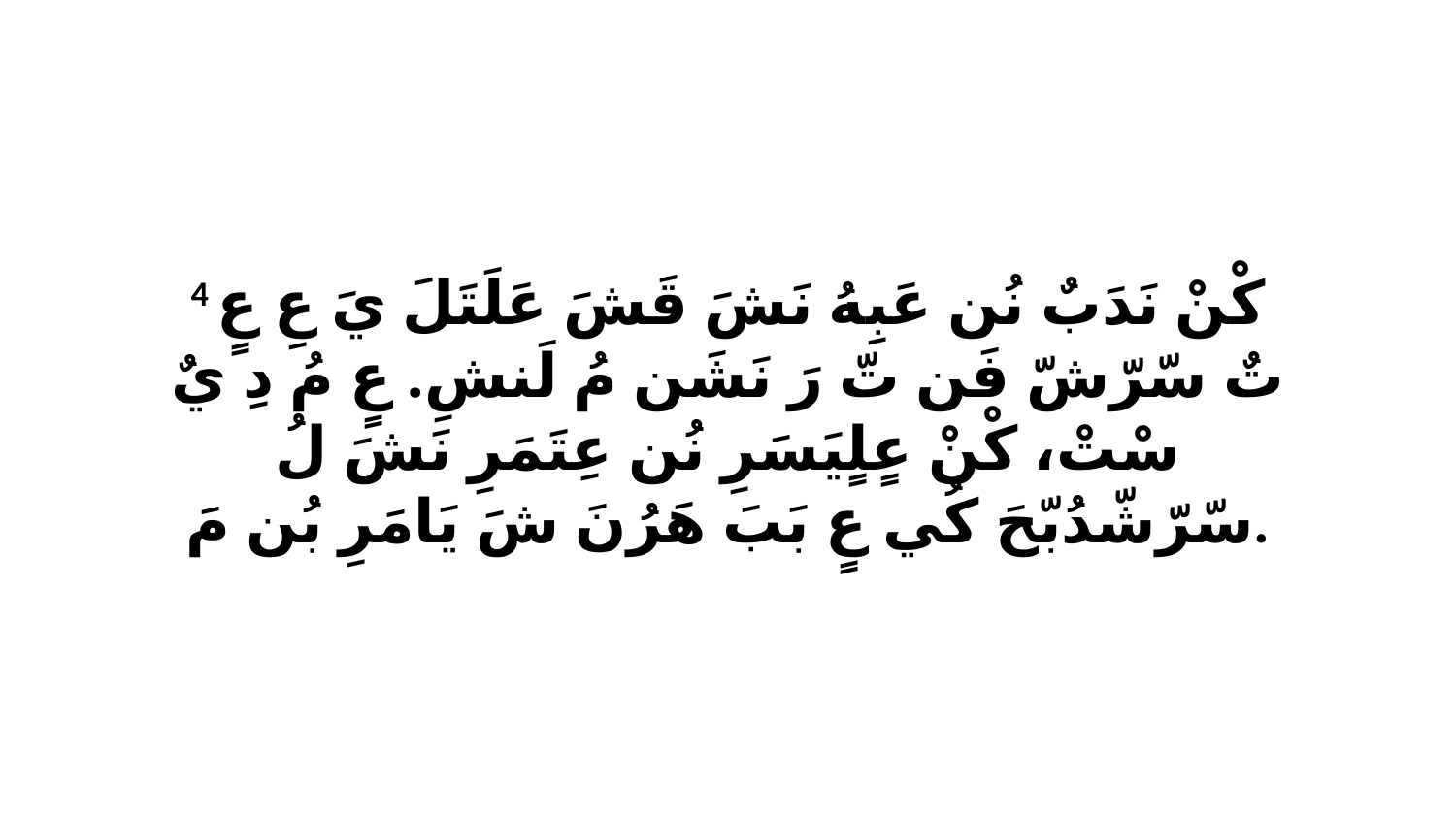

4 كْنْ نَدَبٌ نُن عَبِهُ نَشَ قَشَ عَلَتَلَ يَ عِ عٍ تٌ سّرّشّ فَن تّ رَ نَشَن مُ لَنشِ. عٍ مُ دِ يٌ سْتْ، كْنْ عٍلٍيَسَرِ نُن عِتَمَرِ نَشَ لُ سّرّشّدُبّحَ كُي عٍ بَبَ هَرُنَ شَ يَامَرِ بُن مَ.